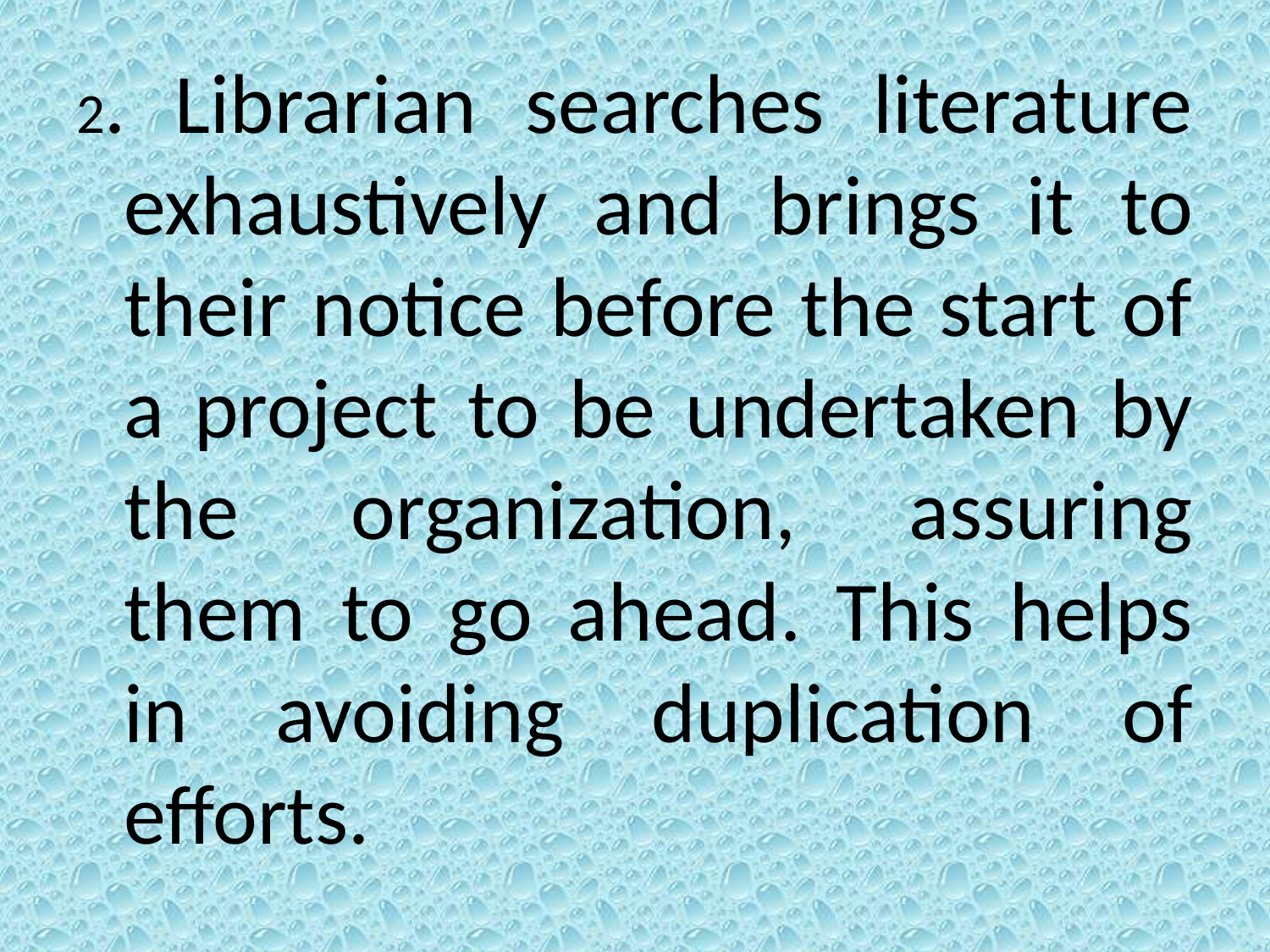

2. Librarian searches literature exhaustively and brings it to their notice before the start of a project to be undertaken by the organization, assuring them to go ahead. This helps in avoiding duplication of efforts.